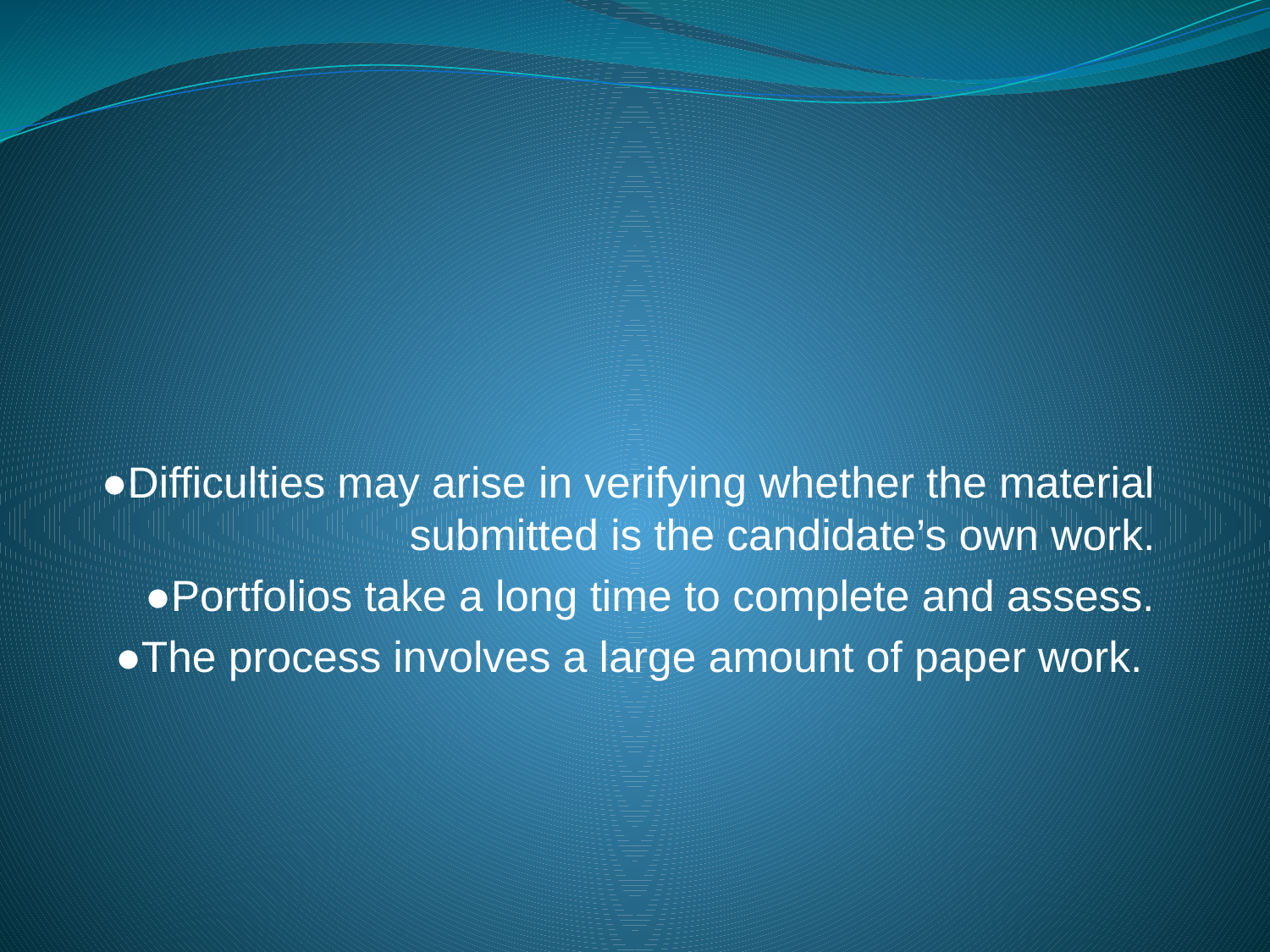

#
●Difficulties may arise in verifying whether the material submitted is the candidate’s own work.
●Portfolios take a long time to complete and assess.
●The process involves a large amount of paper work.